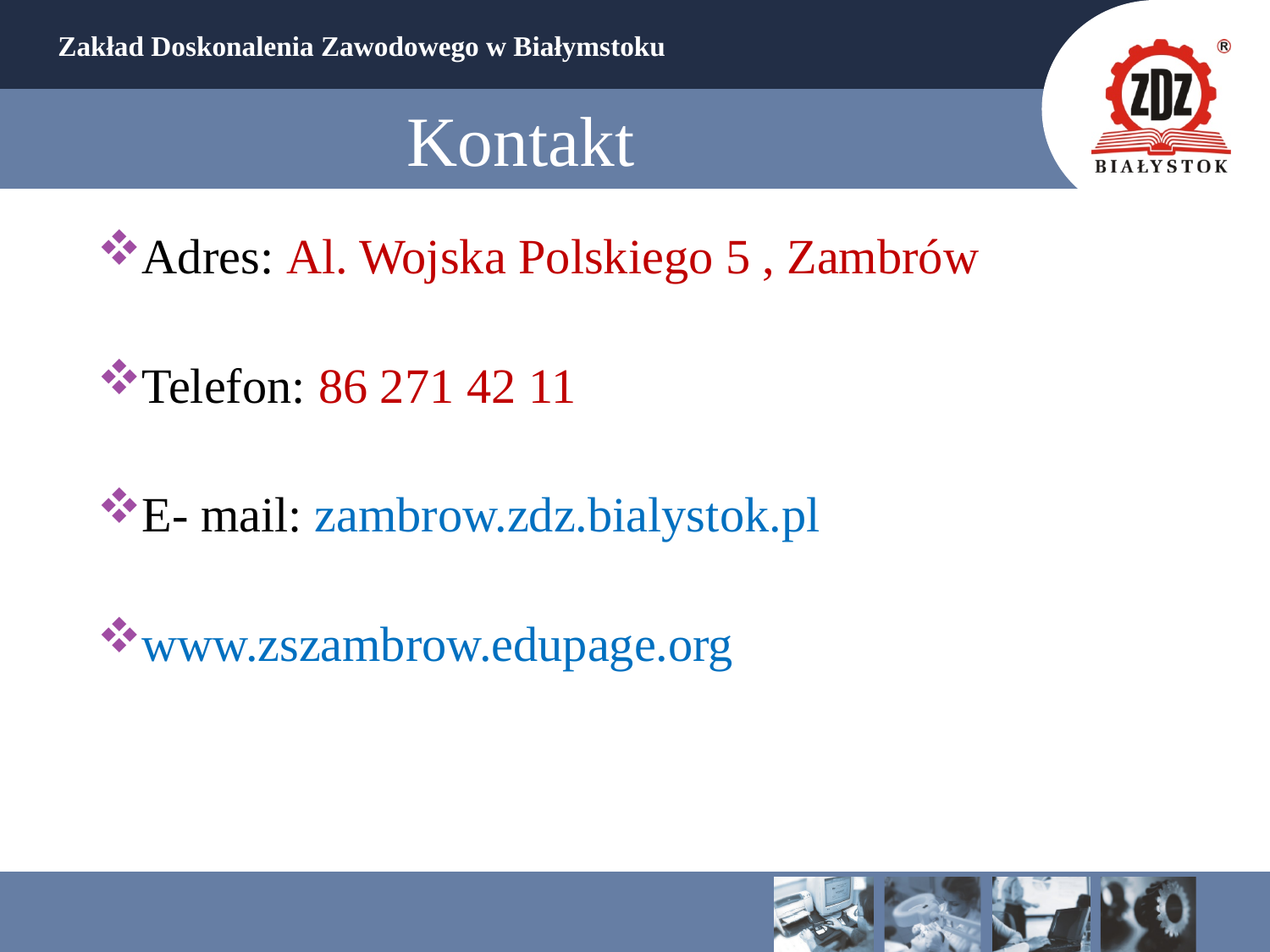

# Kontakt
Adres: Al. Wojska Polskiego 5 , Zambrów

Telefon: 86 271 42 11

E- mail: zambrow.zdz.bialystok.pl

www.zszambrow.edupage.org